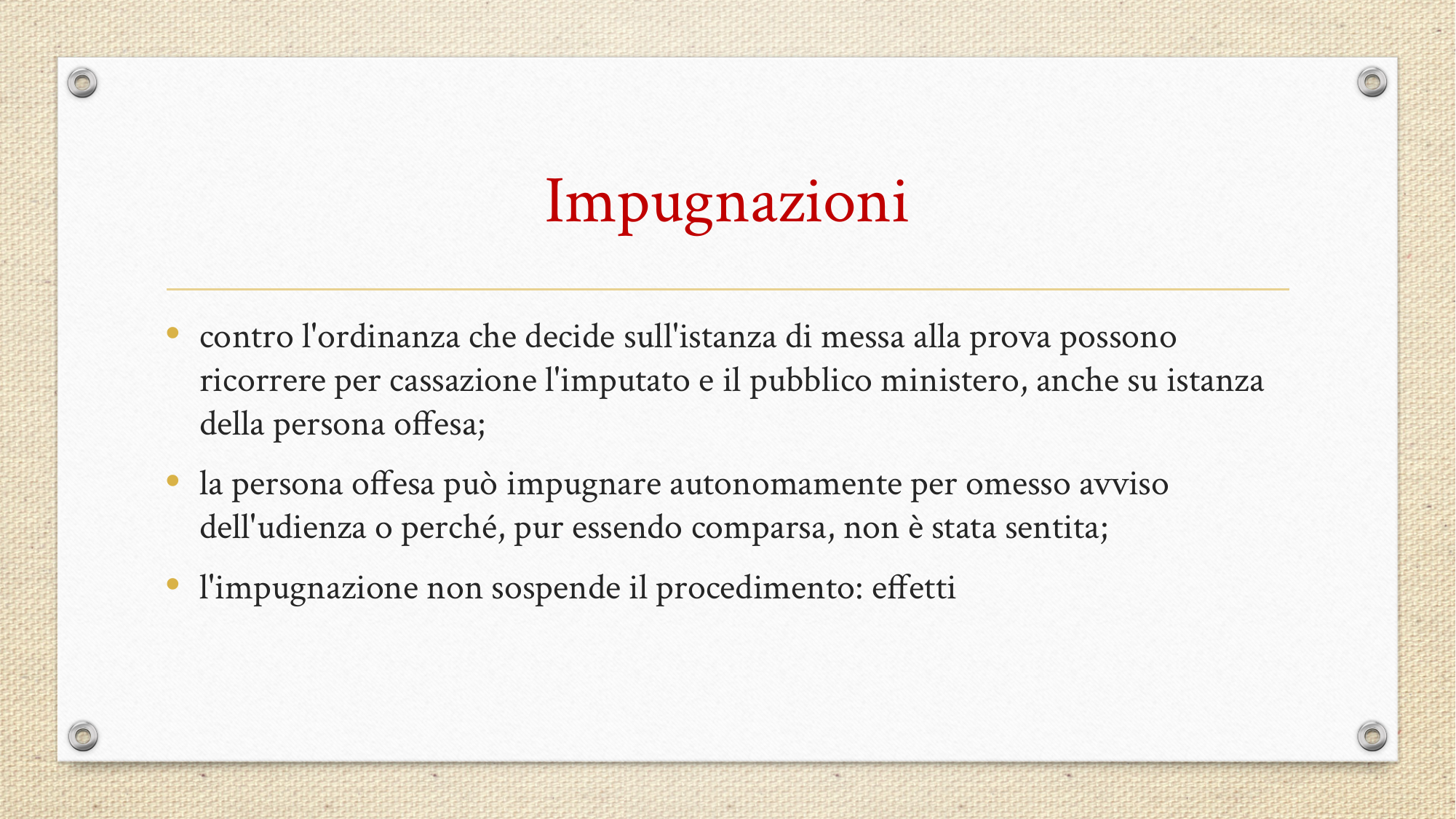

# Impugnazioni
contro l'ordinanza che decide sull'istanza di messa alla prova possono ricorrere per cassazione l'imputato e il pubblico ministero, anche su istanza della persona offesa;
la persona offesa può impugnare autonomamente per omesso avviso dell'udienza o perché, pur essendo comparsa, non è stata sentita;
l'impugnazione non sospende il procedimento: effetti